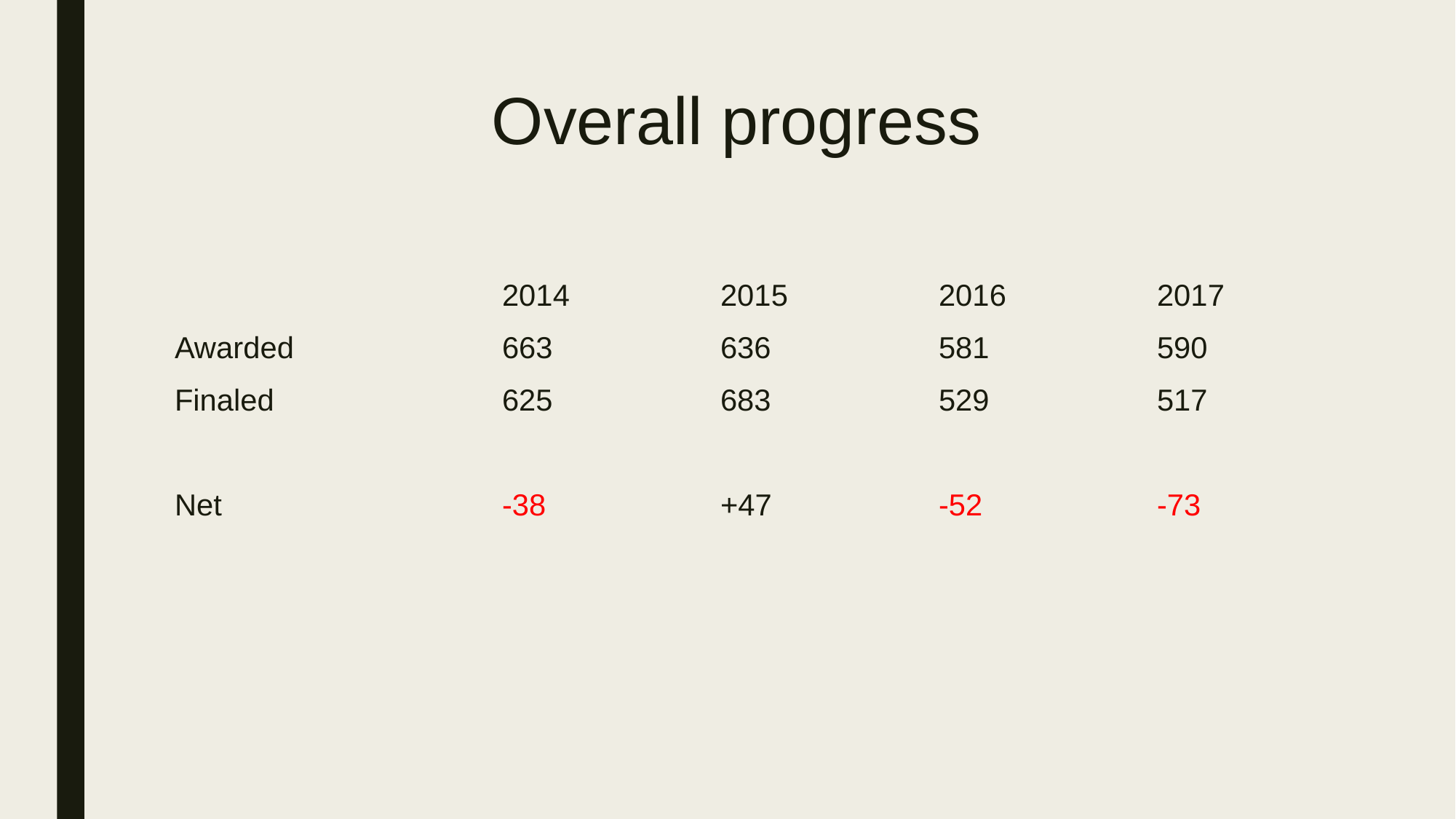

# Overall progress
			2014		2015		2016		2017
Awarded		663		636		581		590
Finaled			625		683		529		517

Net 			-38		+47		-52		-73